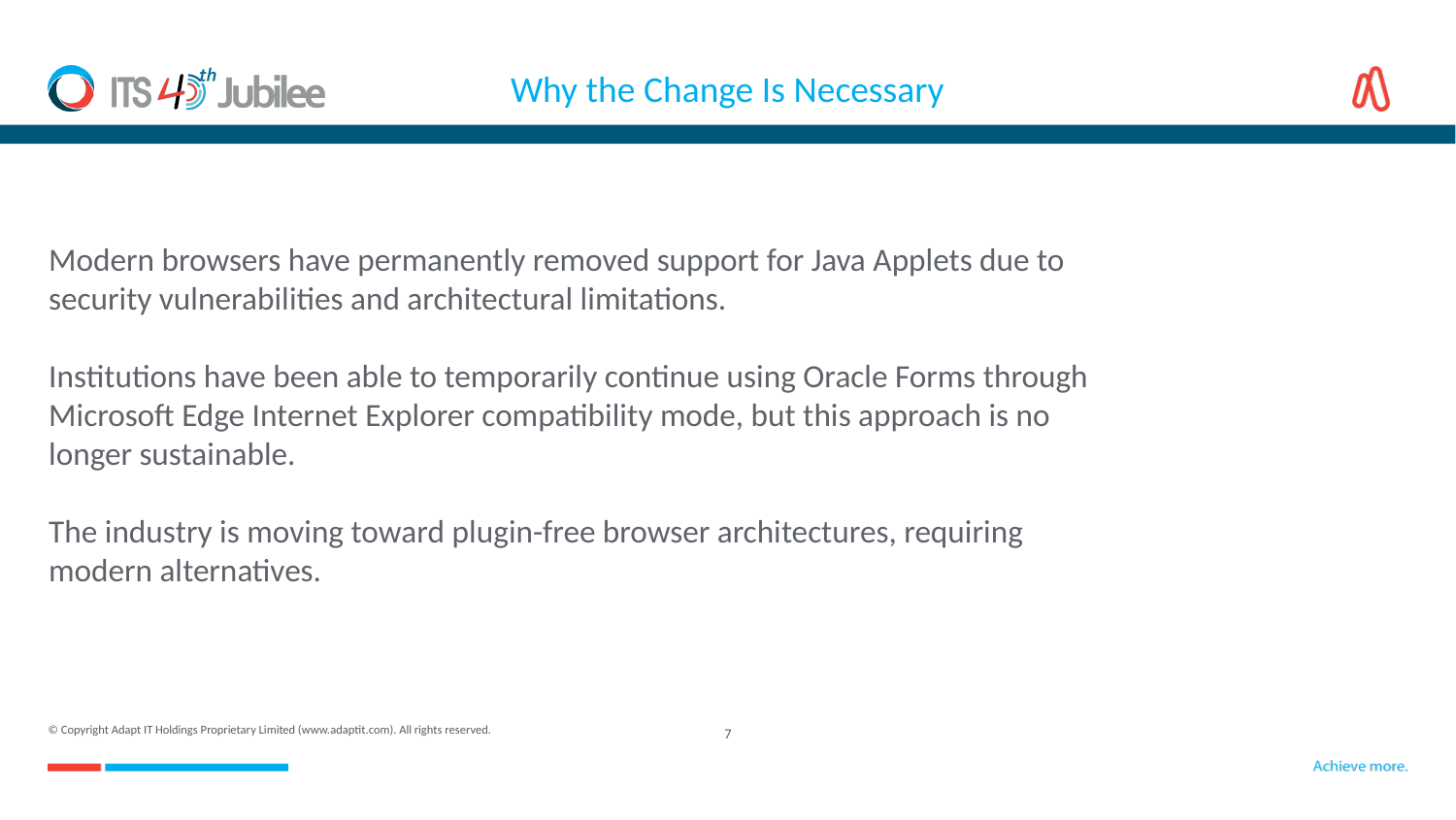

# Why the Change Is Necessary

Modern browsers have permanently removed support for Java Applets due to security vulnerabilities and architectural limitations.

Institutions have been able to temporarily continue using Oracle Forms through Microsoft Edge Internet Explorer compatibility mode, but this approach is no longer sustainable.

The industry is moving toward plugin-free browser architectures, requiring modern alternatives.